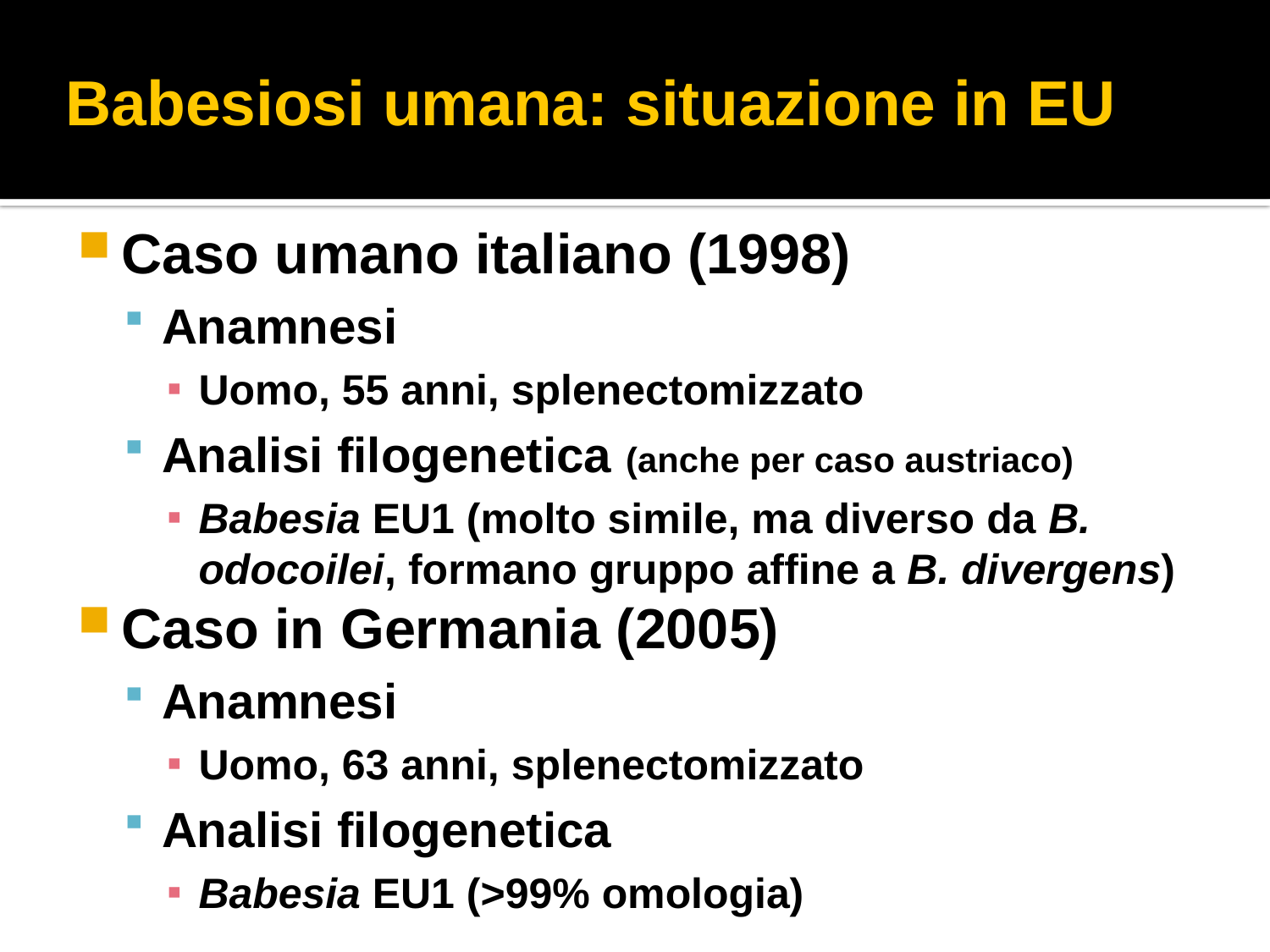

# Babesiosi umana: situazione in EU
Caso umano italiano (1998)
Anamnesi
Uomo, 55 anni, splenectomizzato
Analisi filogenetica (anche per caso austriaco)
Babesia EU1 (molto simile, ma diverso da B. odocoilei, formano gruppo affine a B. divergens)
Caso in Germania (2005)
Anamnesi
Uomo, 63 anni, splenectomizzato
Analisi filogenetica
Babesia EU1 (>99% omologia)